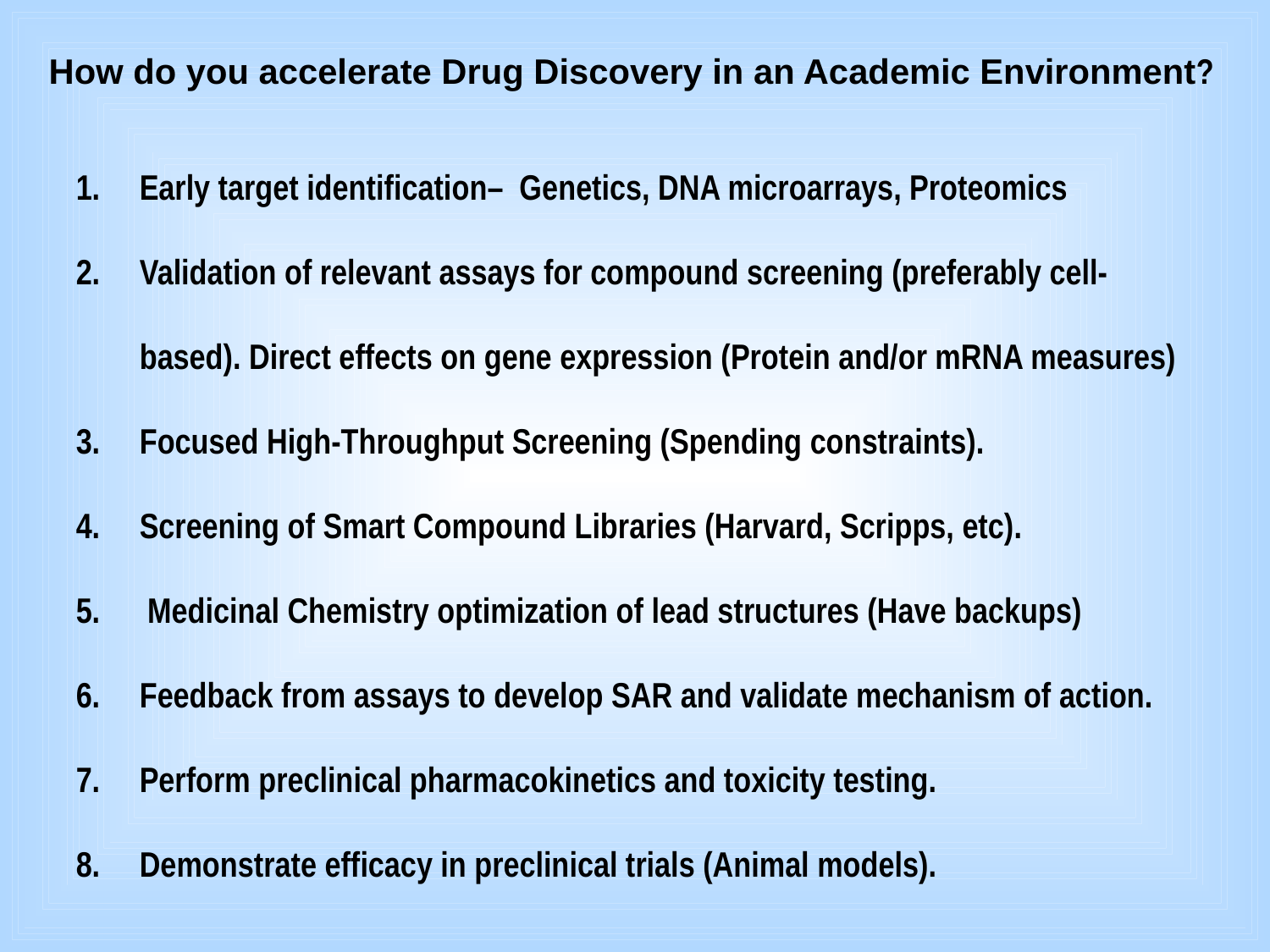

How do you accelerate Drug Discovery in an Academic Environment?
Early target identification–  Genetics, DNA microarrays, Proteomics
Validation of relevant assays for compound screening (preferably cell-based). Direct effects on gene expression (Protein and/or mRNA measures)
Focused High-Throughput Screening (Spending constraints).
Screening of Smart Compound Libraries (Harvard, Scripps, etc).
5.	 Medicinal Chemistry optimization of lead structures (Have backups)
Feedback from assays to develop SAR and validate mechanism of action.
Perform preclinical pharmacokinetics and toxicity testing.
Demonstrate efficacy in preclinical trials (Animal models).